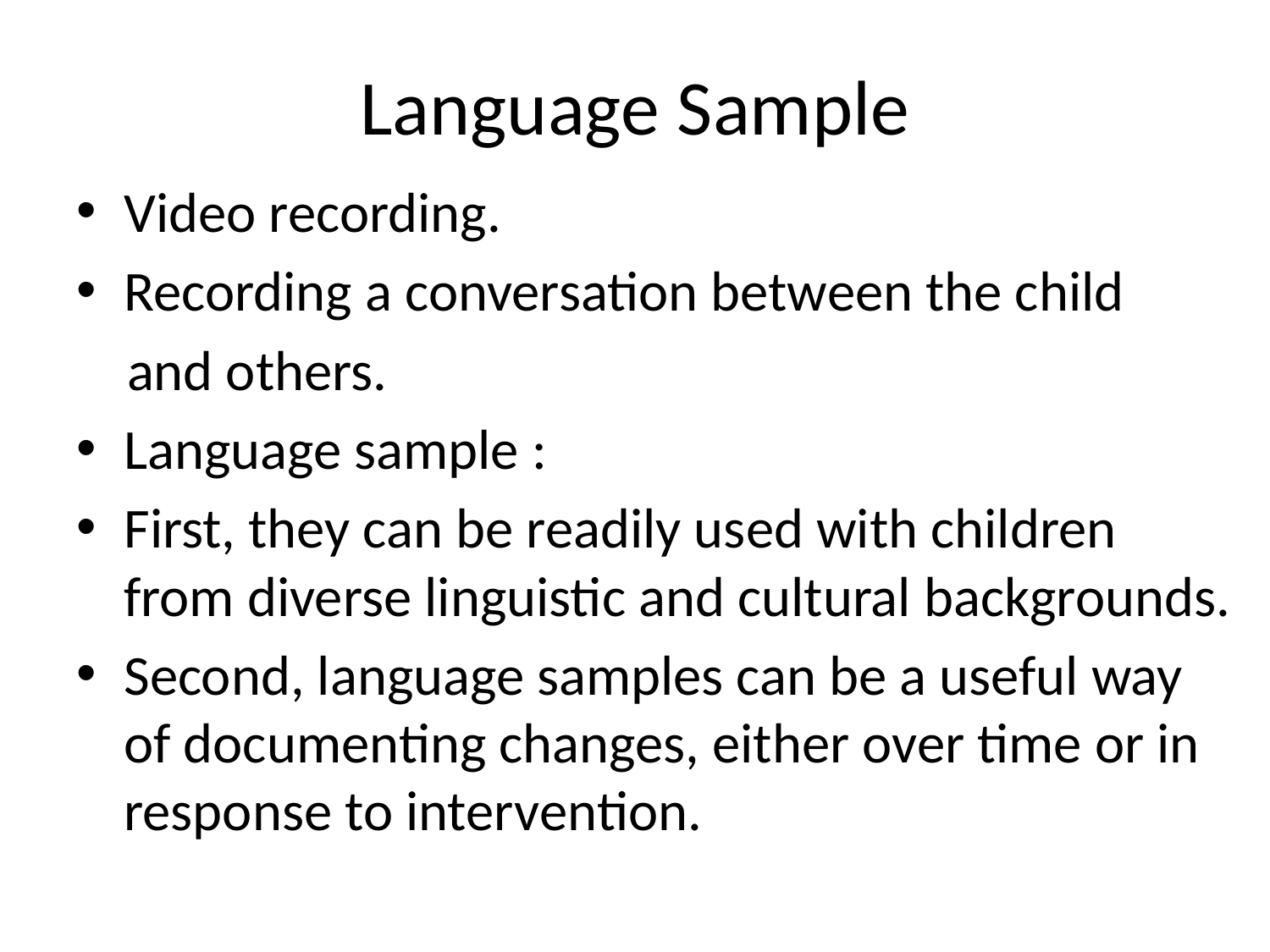

# Language Sample
Video recording.
Recording a conversation between the child
    and others.
Language sample :
First, they can be readily used with children from diverse linguistic and cultural backgrounds.
Second, language samples can be a useful way of documenting changes, either over time or in response to intervention.